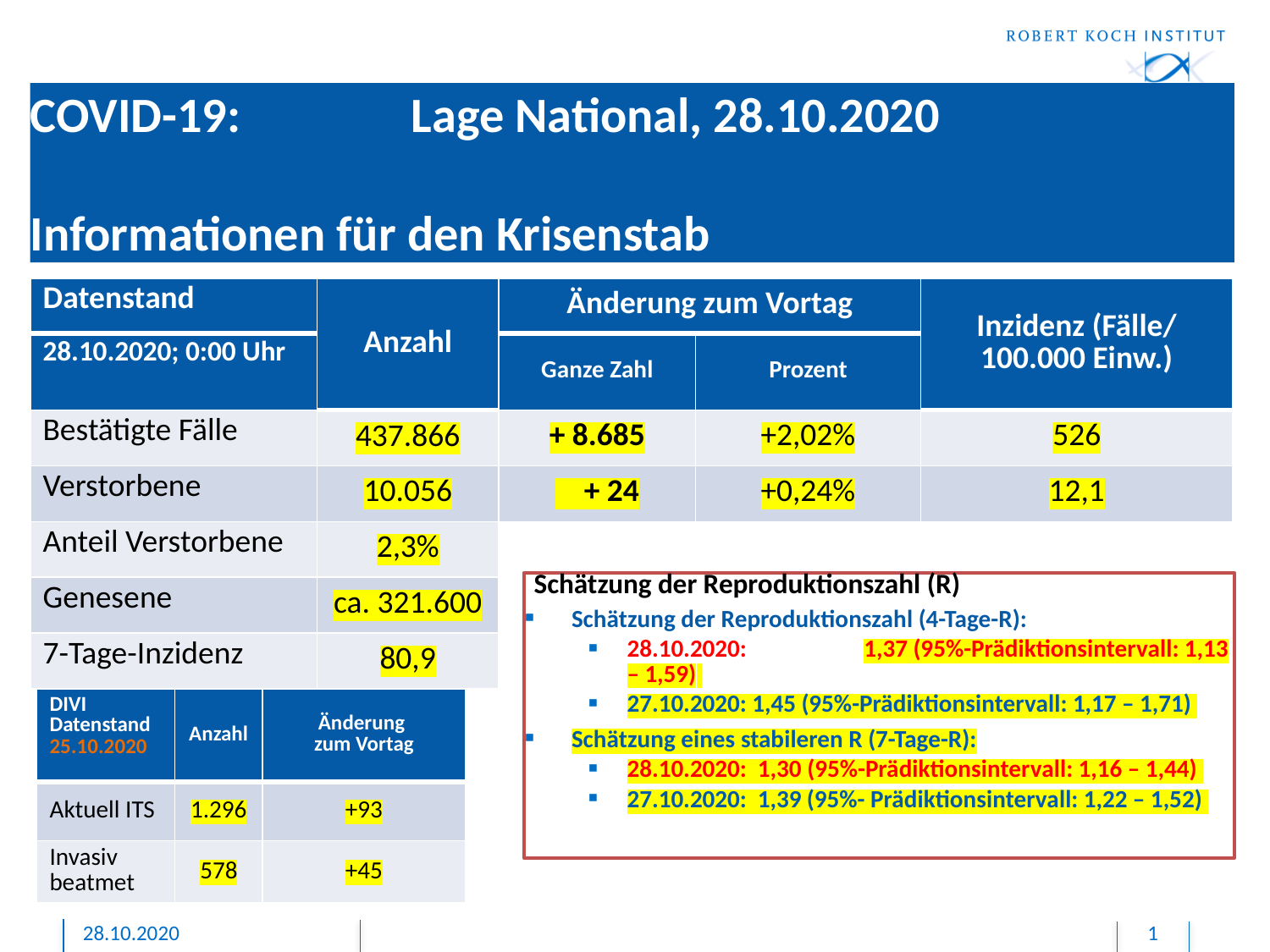

# COVID-19: 		Lage National, 28.10.2020 Informationen für den Krisenstab
| Datenstand | Anzahl | Änderung zum Vortag |  | Inzidenz (Fälle/ 100.000 Einw.) |
| --- | --- | --- | --- | --- |
| 28.10.2020; 0:00 Uhr |  | Ganze Zahl | Prozent |  |
| Bestätigte Fälle | 437.866 | + 8.685 | +2,02% | 526 |
| Verstorbene | 10.056 | + 24 | +0,24% | 12,1 |
| Anteil Verstorbene | 2,3% |  |  |  |
| Genesene | ca. 321.600 |  |  |  |
| 7-Tage-Inzidenz | 80,9 |  |  |  |
Schätzung der Reproduktionszahl (R)
Schätzung der Reproduktionszahl (4-Tage-R):
28.10.2020: 	1,37 (95%-Prädiktionsintervall: 1,13 – 1,59)
27.10.2020: 1,45 (95%-Prädiktionsintervall: 1,17 – 1,71)
Schätzung eines stabileren R (7-Tage-R):
28.10.2020:  1,30 (95%-Prädiktionsintervall: 1,16 – 1,44)
27.10.2020:  1,39 (95%- Prädiktionsintervall: 1,22 – 1,52)

| DIVI Datenstand 25.10.2020 | Anzahl | Änderung zum Vortag |
| --- | --- | --- |
| Aktuell ITS | 1.296 | +93 |
| Invasiv beatmet | 578 | +45 |
28.10.2020

1